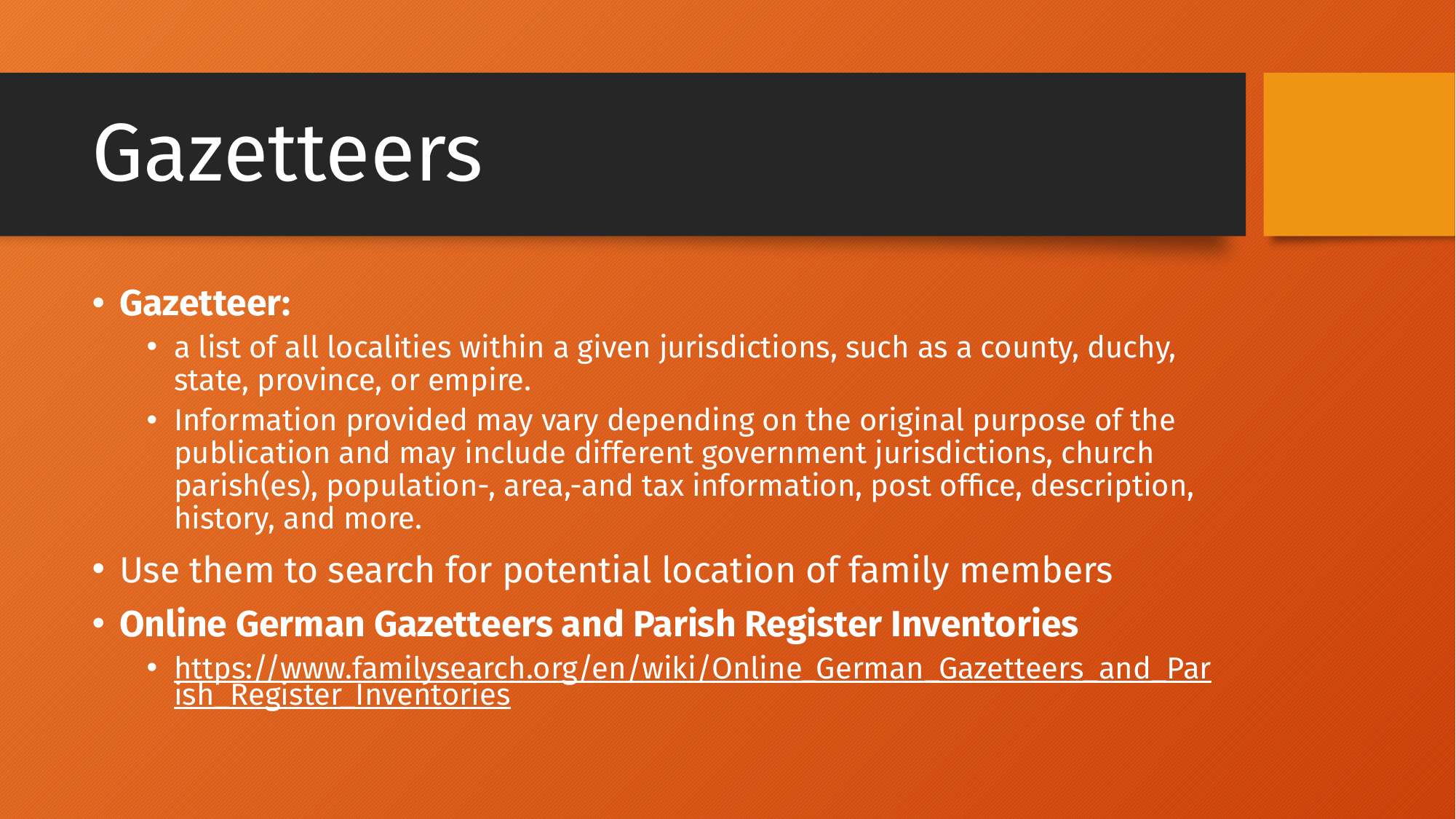

# Gazetteers
Gazetteer:
a list of all localities within a given jurisdictions, such as a county, duchy, state, province, or empire.
Information provided may vary depending on the original purpose of the publication and may include different government jurisdictions, church parish(es), population-, area,-and tax information, post office, description, history, and more.
Use them to search for potential location of family members
Online German Gazetteers and Parish Register Inventories
https://www.familysearch.org/en/wiki/Online_German_Gazetteers_and_Parish_Register_Inventories